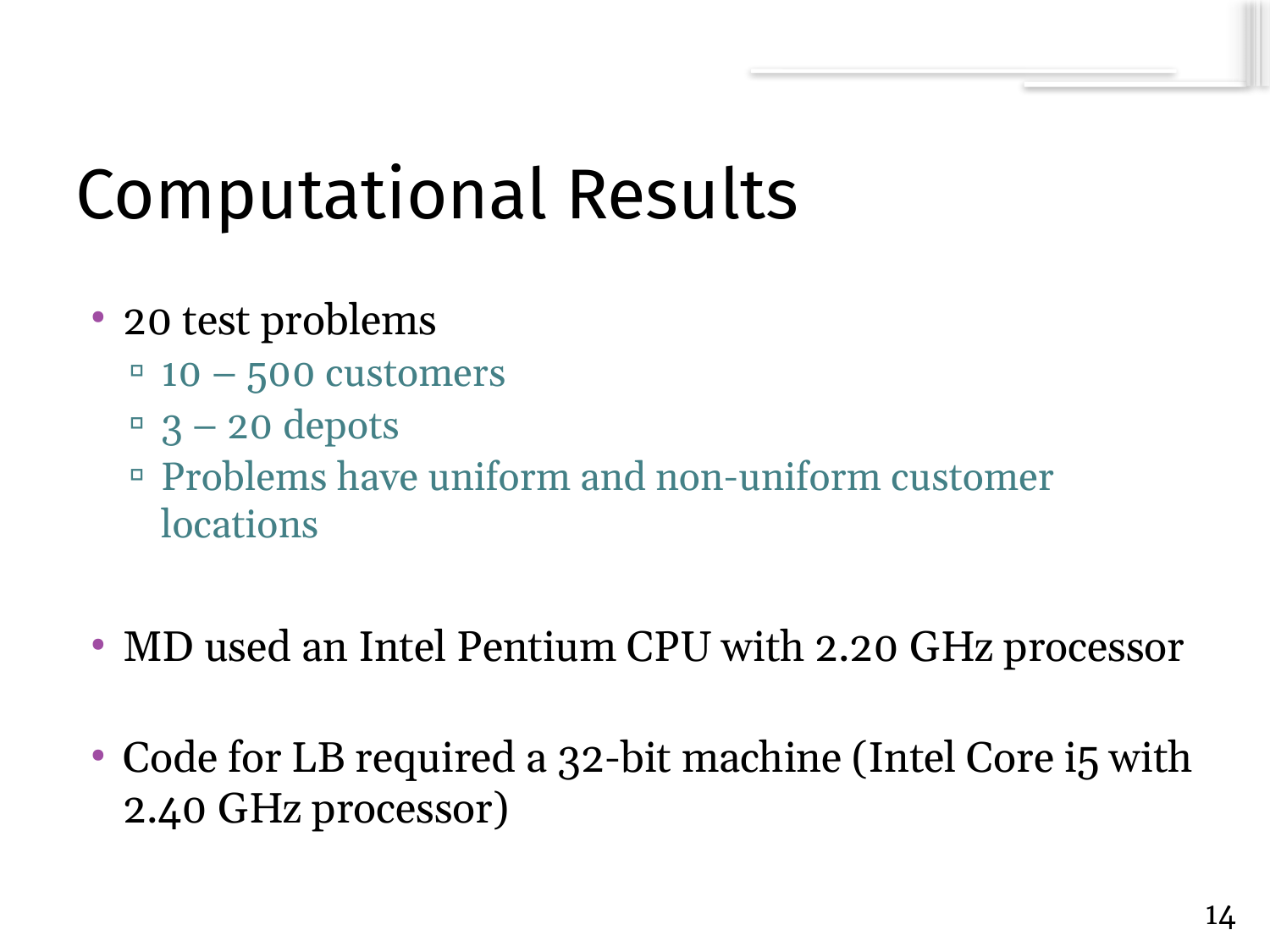

# Computational Results
20 test problems
10 – 500 customers
3 – 20 depots
Problems have uniform and non-uniform customer locations

MD used an Intel Pentium CPU with 2.20 GHz processor

Code for LB required a 32-bit machine (Intel Core i5 with 2.40 GHz processor)

14